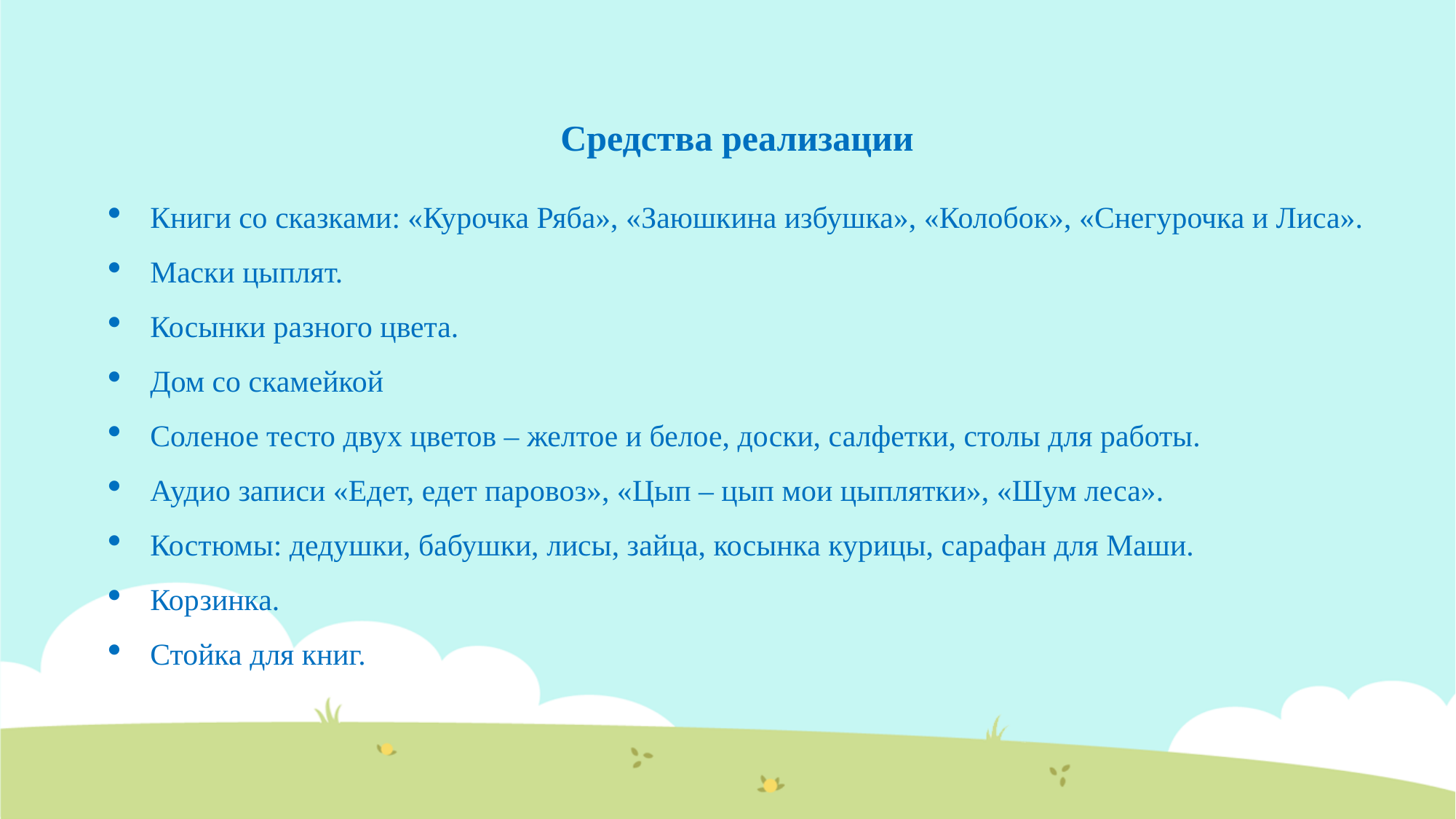

Средства реализации

Книги со сказками: «Курочка Ряба», «Заюшкина избушка», «Колобок», «Снегурочка и Лиса».
Маски цыплят.
Косынки разного цвета.
Дом со скамейкой
Соленое тесто двух цветов – желтое и белое, доски, салфетки, столы для работы.
Аудио записи «Едет, едет паровоз», «Цып – цып мои цыплятки», «Шум леса».
Костюмы: дедушки, бабушки, лисы, зайца, косынка курицы, сарафан для Маши.
Корзинка.
Стойка для книг.